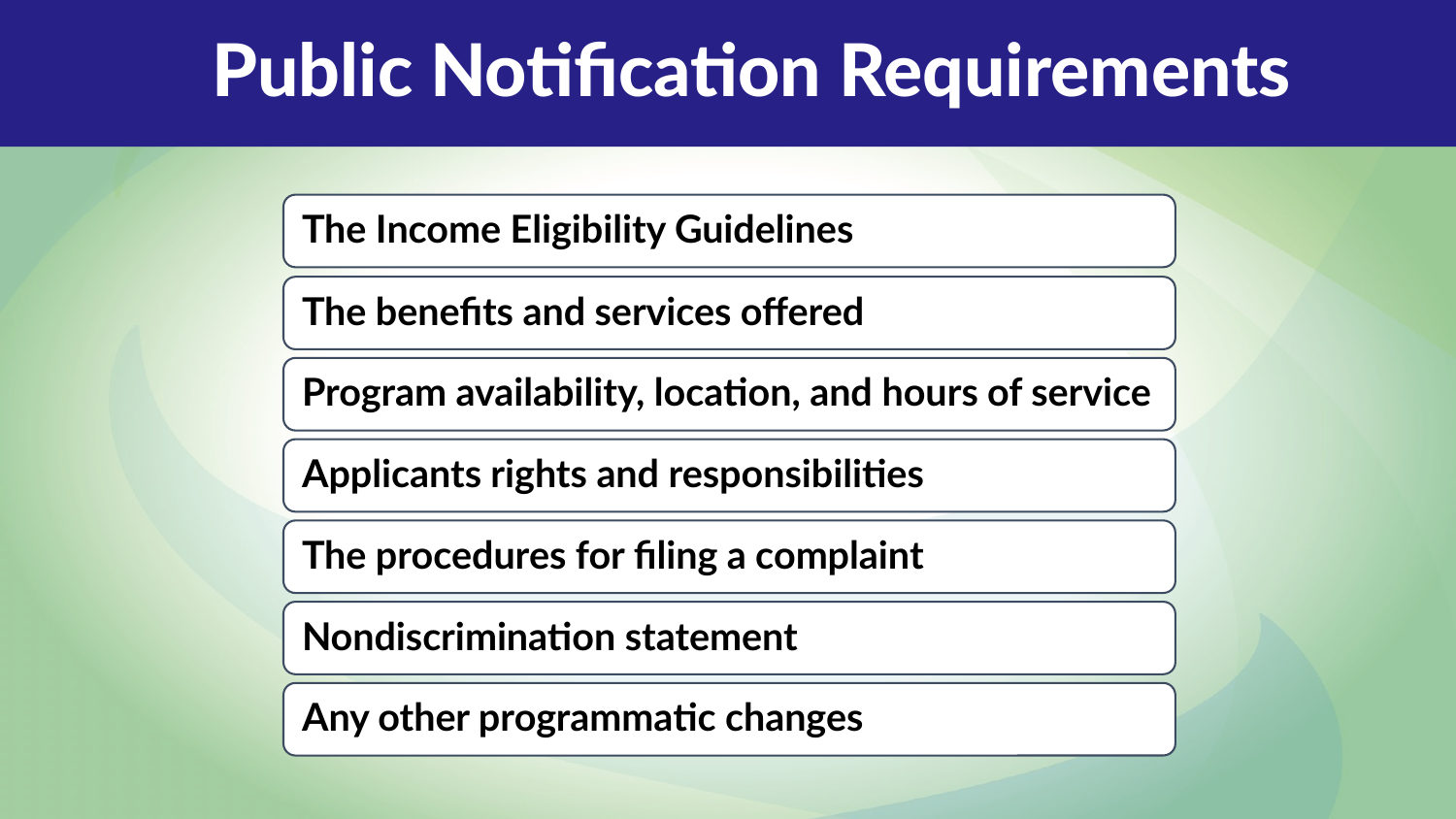

# Public Notification Requirements
The Income Eligibility Guidelines
The benefits and services offered
Program availability, location, and hours of service
Applicants rights and responsibilities
The procedures for filing a complaint
Nondiscrimination statement
Any other programmatic changes